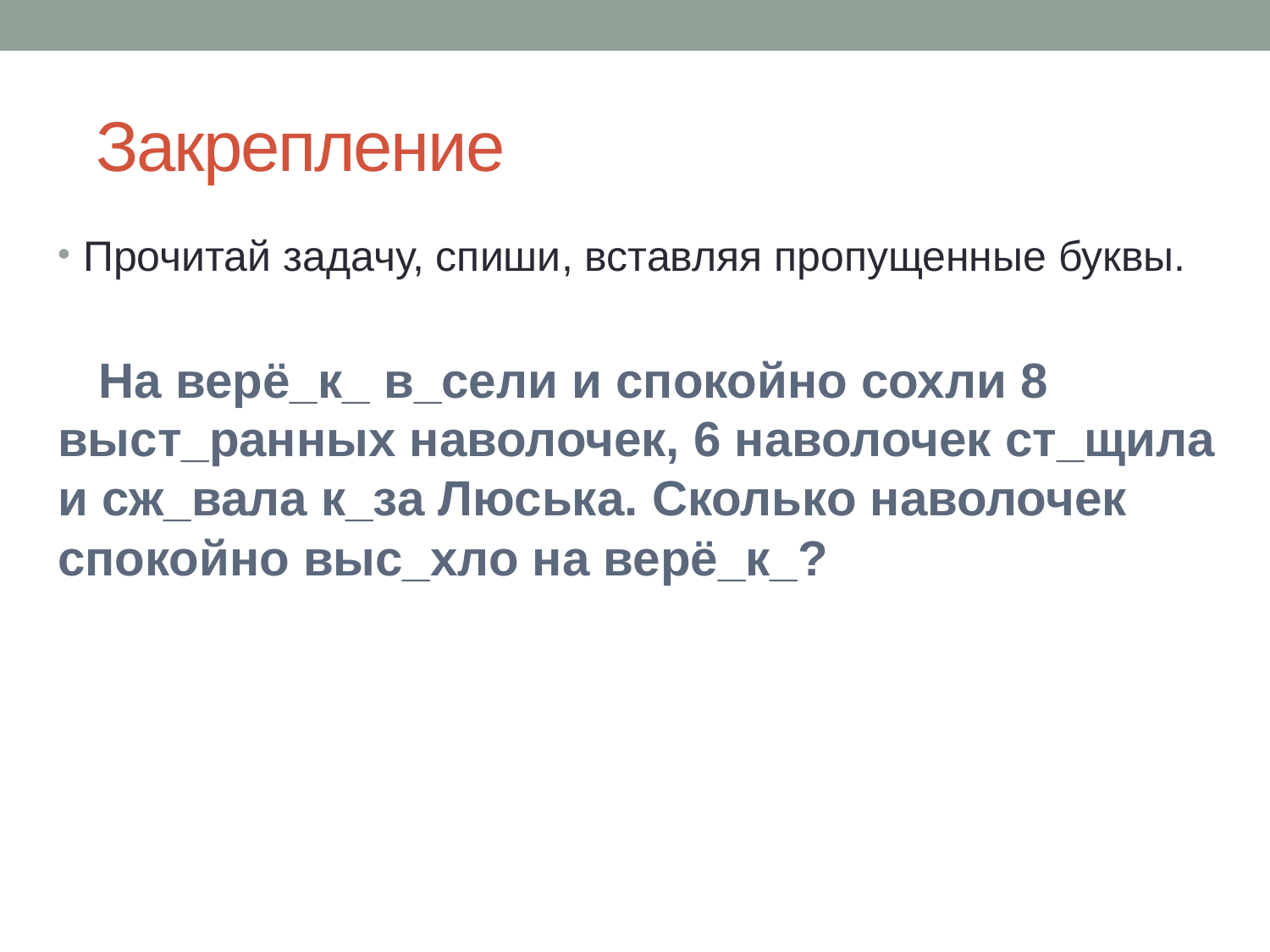

# Закрепление
Прочитай задачу, спиши, вставляя пропущенные буквы.

   На верё_к_ в_сели и спокойно сохли 8 выст_ранных наволочек, 6 наволочек ст_щила и сж_вала к_за Люська. Сколько наволочек спокойно выс_хло на верё_к_?